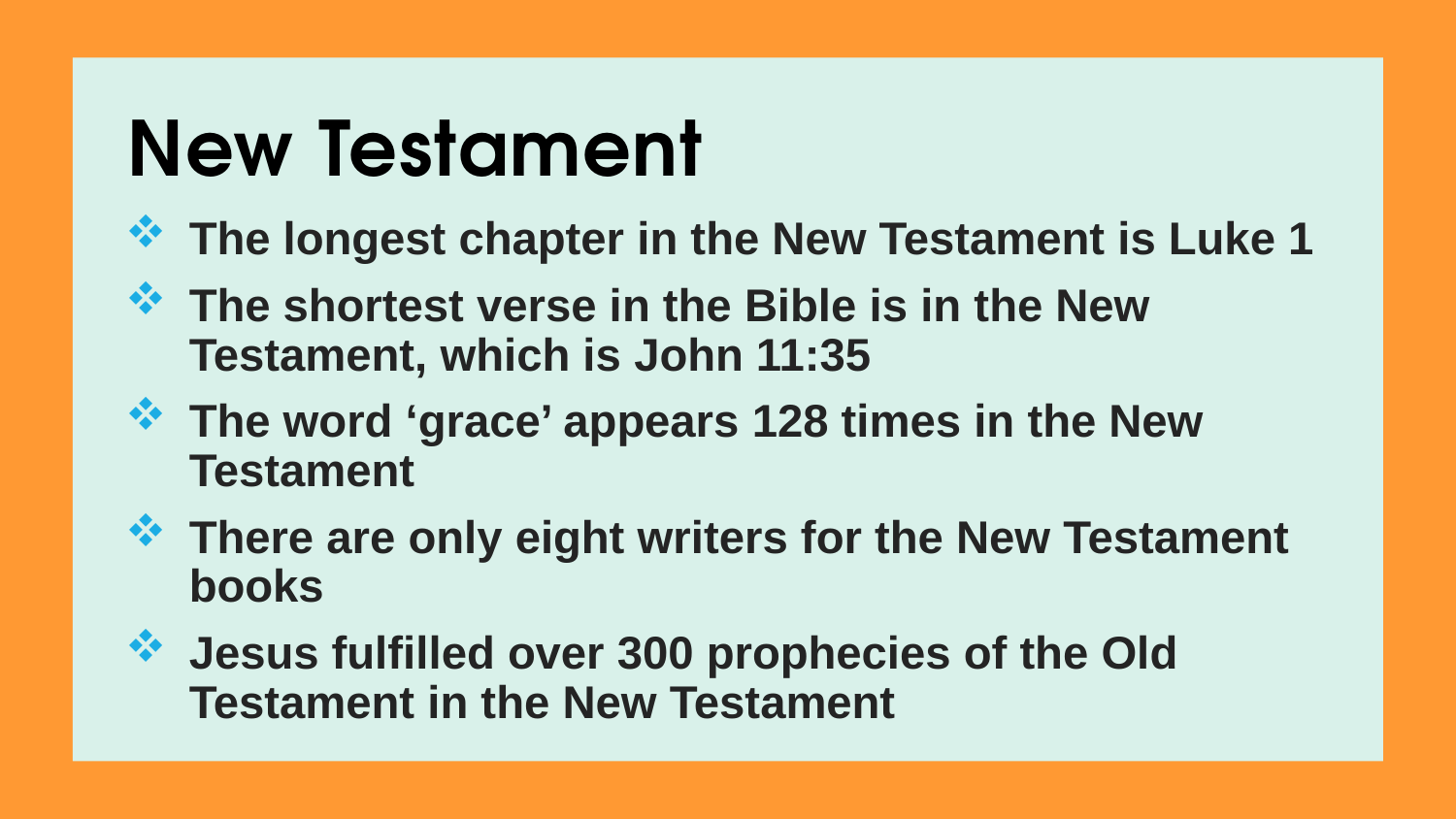

New Testament
The longest chapter in the New Testament is Luke 1
The shortest verse in the Bible is in the New Testament, which is John 11:35
The word ‘grace’ appears 128 times in the New Testament
There are only eight writers for the New Testament books
Jesus fulfilled over 300 prophecies of the Old Testament in the New Testament